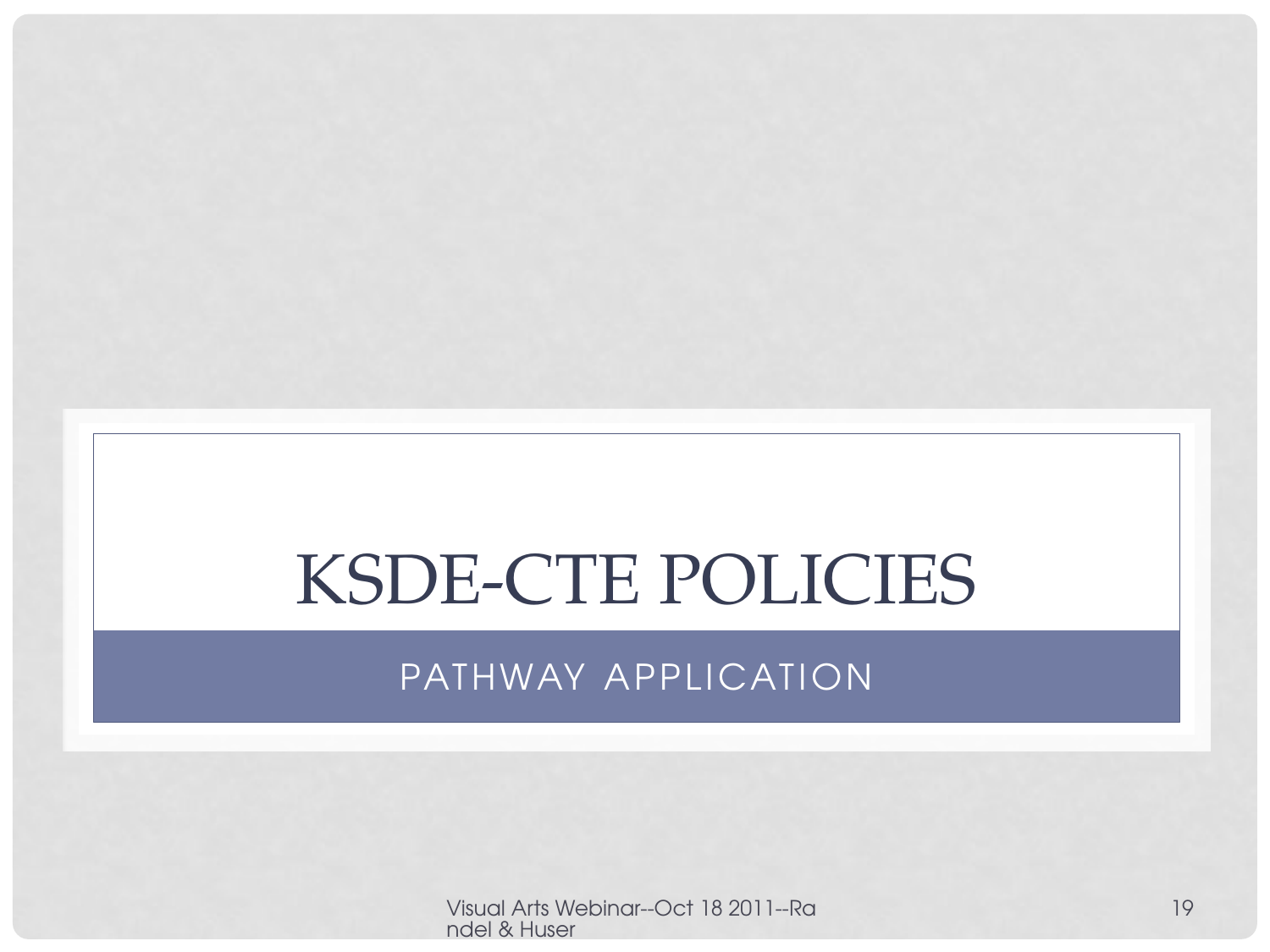

# KSDE-CTE Policies
Pathway Application

Visual Arts Webinar--Oct 18 2011--Randel & Huser
19